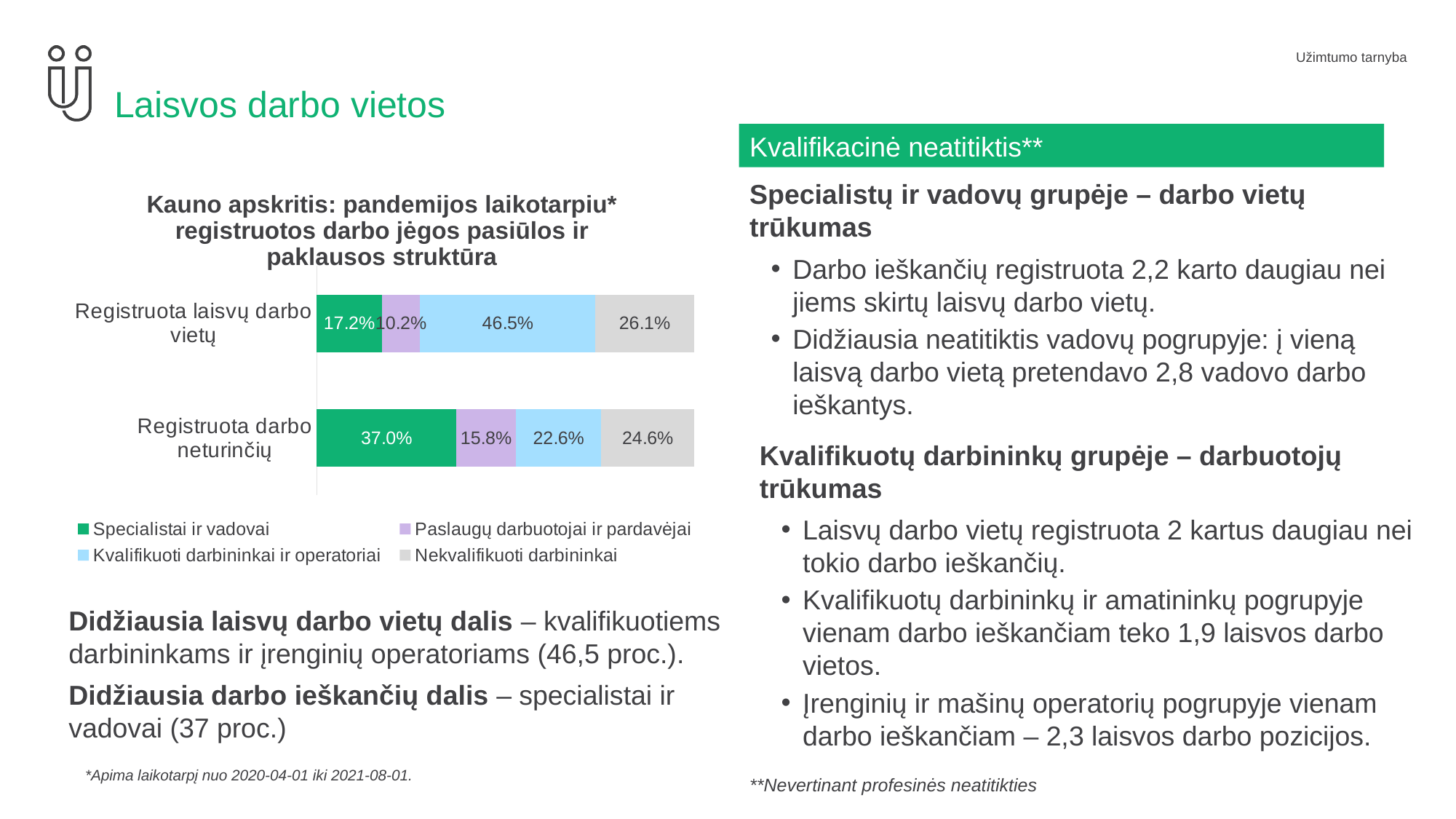

# Laisvos darbo vietos
Kvalifikacinė neatitiktis**

### Chart: Kauno apskritis: pandemijos laikotarpiu* registruotos darbo jėgos pasiūlos ir paklausos struktūra

| Category | Specialistai ir vadovai | Paslaugų darbuotojai ir pardavėjai | Kvalifikuoti darbininkai ir operatoriai | Nekvalifikuoti darbininkai |
|---|---|---|---|---|
| Registruota darbo neturinčių | 0.3701984806334261 | 0.1576744061630644 | 0.22647389257436337 | 0.24565322062914616 |
| Registruota laisvų darbo vietų | 0.17247417989272074 | 0.10158436866562788 | 0.46459646171453783 | 0.2613449897271135 |
Specialistų ir vadovų grupėje – darbo vietų trūkumas
Darbo ieškančių registruota 2,2 karto daugiau nei jiems skirtų laisvų darbo vietų.
Didžiausia neatitiktis vadovų pogrupyje: į vieną laisvą darbo vietą pretendavo 2,8 vadovo darbo ieškantys.
Kvalifikuotų darbininkų grupėje – darbuotojų trūkumas
Laisvų darbo vietų registruota 2 kartus daugiau nei tokio darbo ieškančių.
Kvalifikuotų darbininkų ir amatininkų pogrupyje vienam darbo ieškančiam teko 1,9 laisvos darbo vietos.
Įrenginių ir mašinų operatorių pogrupyje vienam darbo ieškančiam – 2,3 laisvos darbo pozicijos.
Didžiausia laisvų darbo vietų dalis – kvalifikuotiems darbininkams ir įrenginių operatoriams (46,5 proc.).
Didžiausia darbo ieškančių dalis – specialistai ir vadovai (37 proc.)
*Apima laikotarpį nuo 2020-04-01 iki 2021-08-01.
**Nevertinant profesinės neatitikties